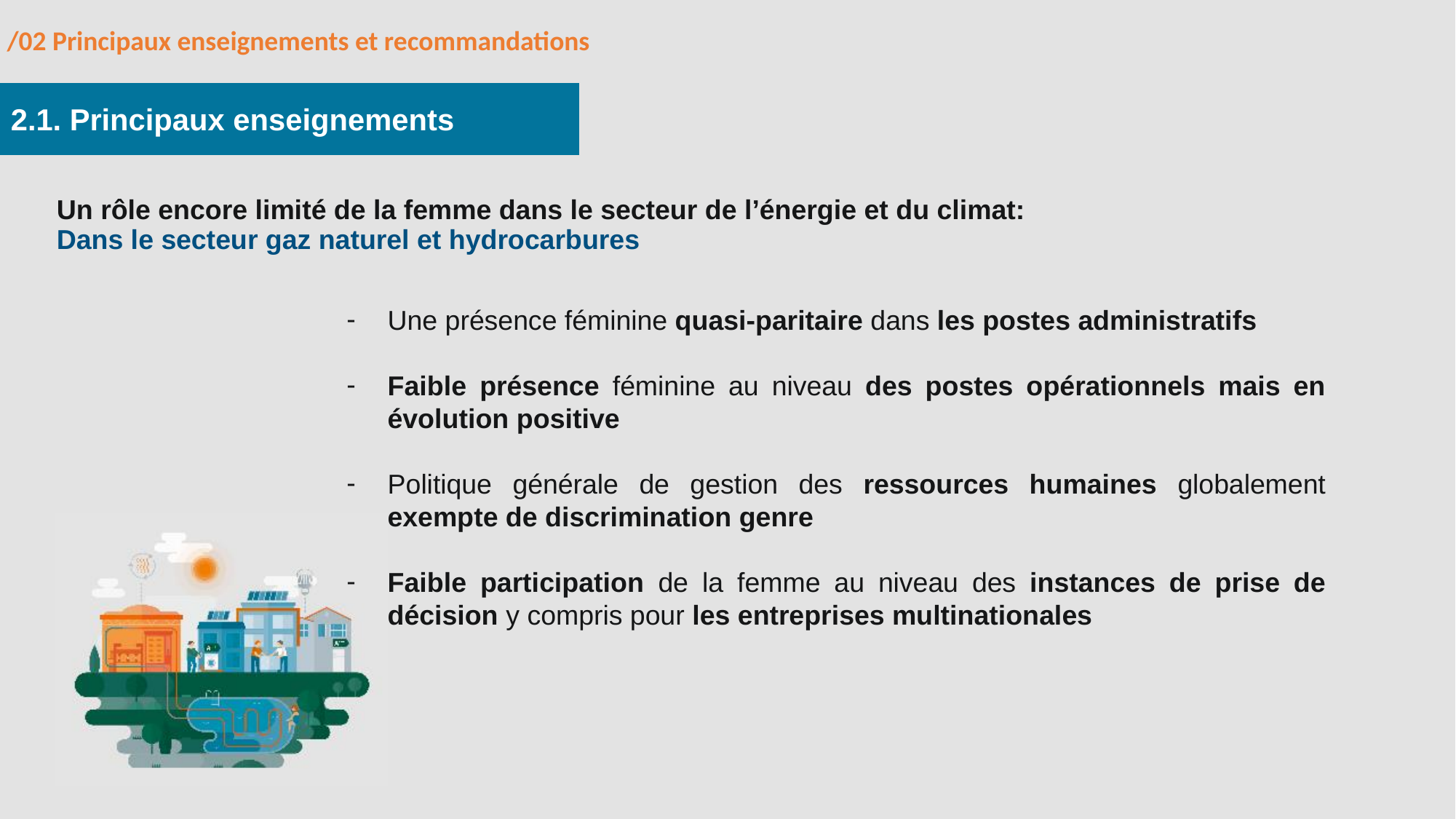

/02 Principaux enseignements et recommandations
2.1. Principaux enseignements
Un rôle encore limité de la femme dans le secteur de l’énergie et du climat:
Dans le secteur gaz naturel et hydrocarbures
Une présence féminine quasi-paritaire dans les postes administratifs

Faible présence féminine au niveau des postes opérationnels mais en évolution positive

Politique générale de gestion des ressources humaines globalement exempte de discrimination genre

Faible participation de la femme au niveau des instances de prise de décision y compris pour les entreprises multinationales